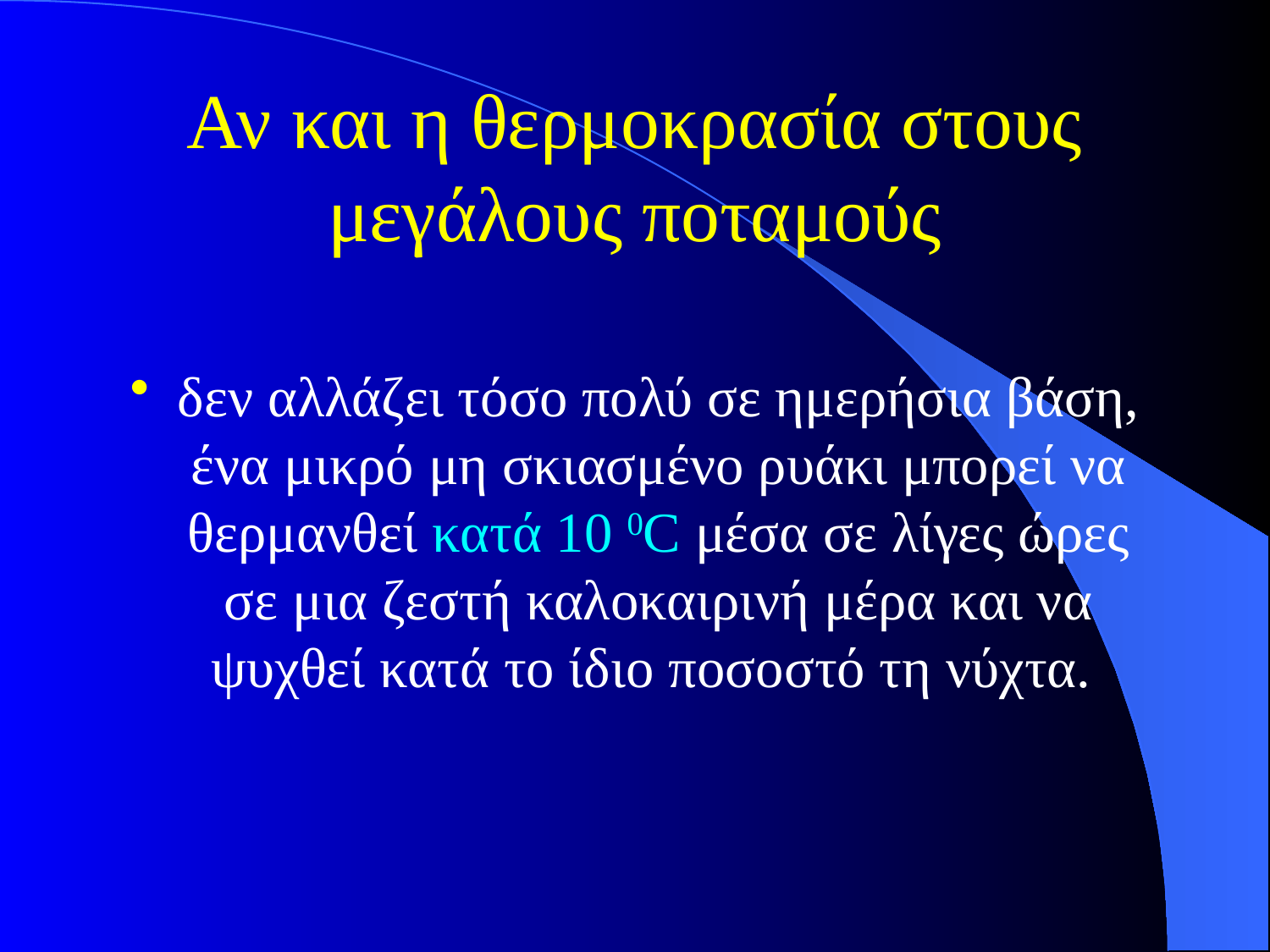

# Αν και η θερμοκρασία στους μεγάλους ποταμούς

δεν αλλάζει τόσο πολύ σε ημερήσια βάση, ένα μικρό μη σκιασμένο ρυάκι μπορεί να θερμανθεί κατά 10 0C μέσα σε λίγες ώρες σε μια ζεστή καλοκαιρινή μέρα και να ψυχθεί κατά το ίδιο ποσοστό τη νύχτα.